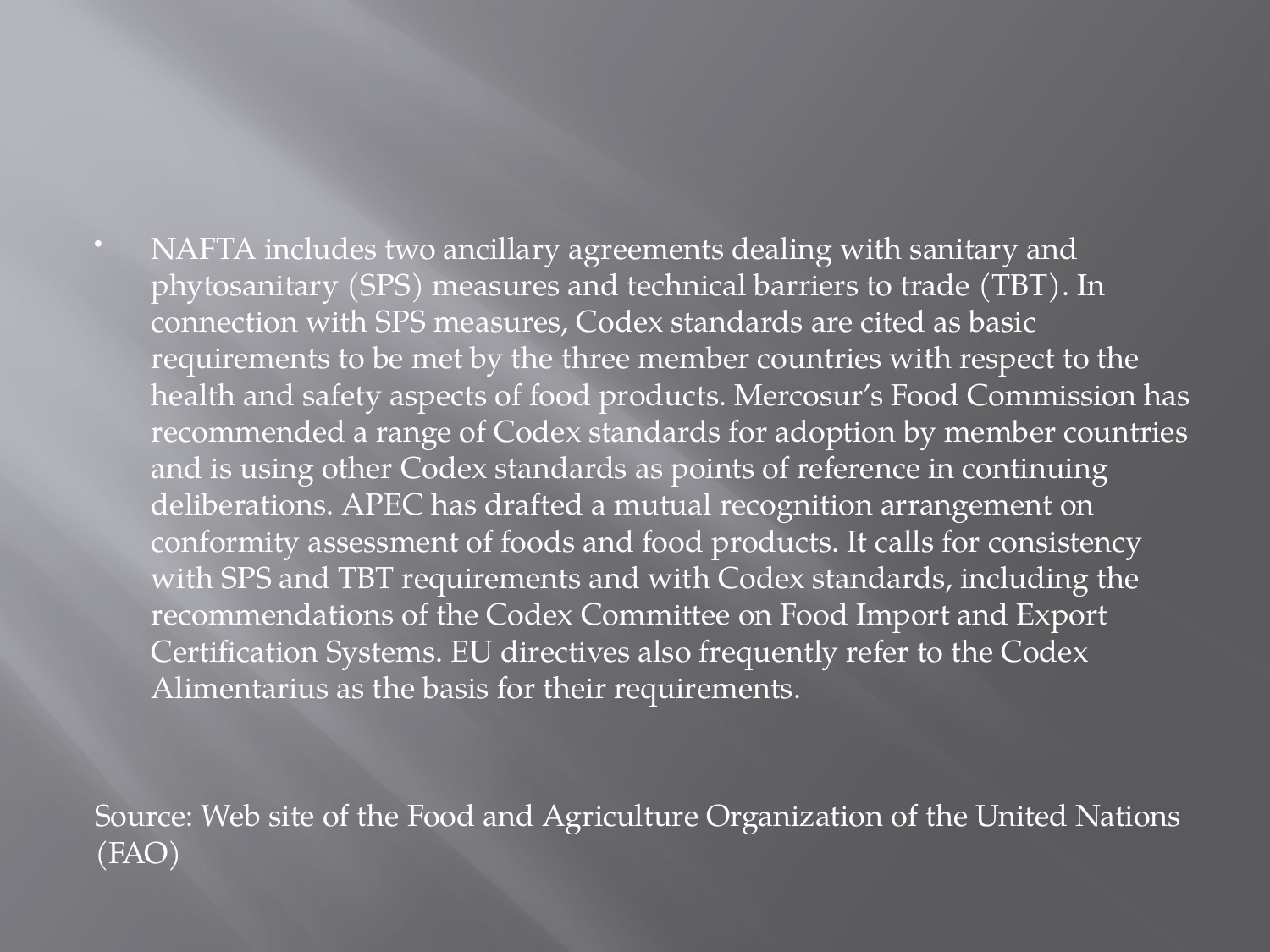

#
NAFTA includes two ancillary agreements dealing with sanitary and phytosanitary (SPS) measures and technical barriers to trade (TBT). In connection with SPS measures, Codex standards are cited as basic requirements to be met by the three member countries with respect to the health and safety aspects of food products. Mercosur’s Food Commission has recommended a range of Codex standards for adoption by member countries and is using other Codex standards as points of reference in continuing deliberations. APEC has drafted a mutual recognition arrangement on conformity assessment of foods and food products. It calls for consistency with SPS and TBT requirements and with Codex standards, including the recommendations of the Codex Committee on Food Import and Export Certification Systems. EU directives also frequently refer to the Codex Alimentarius as the basis for their requirements.

Source: Web site of the Food and Agriculture Organization of the United Nations (FAO)